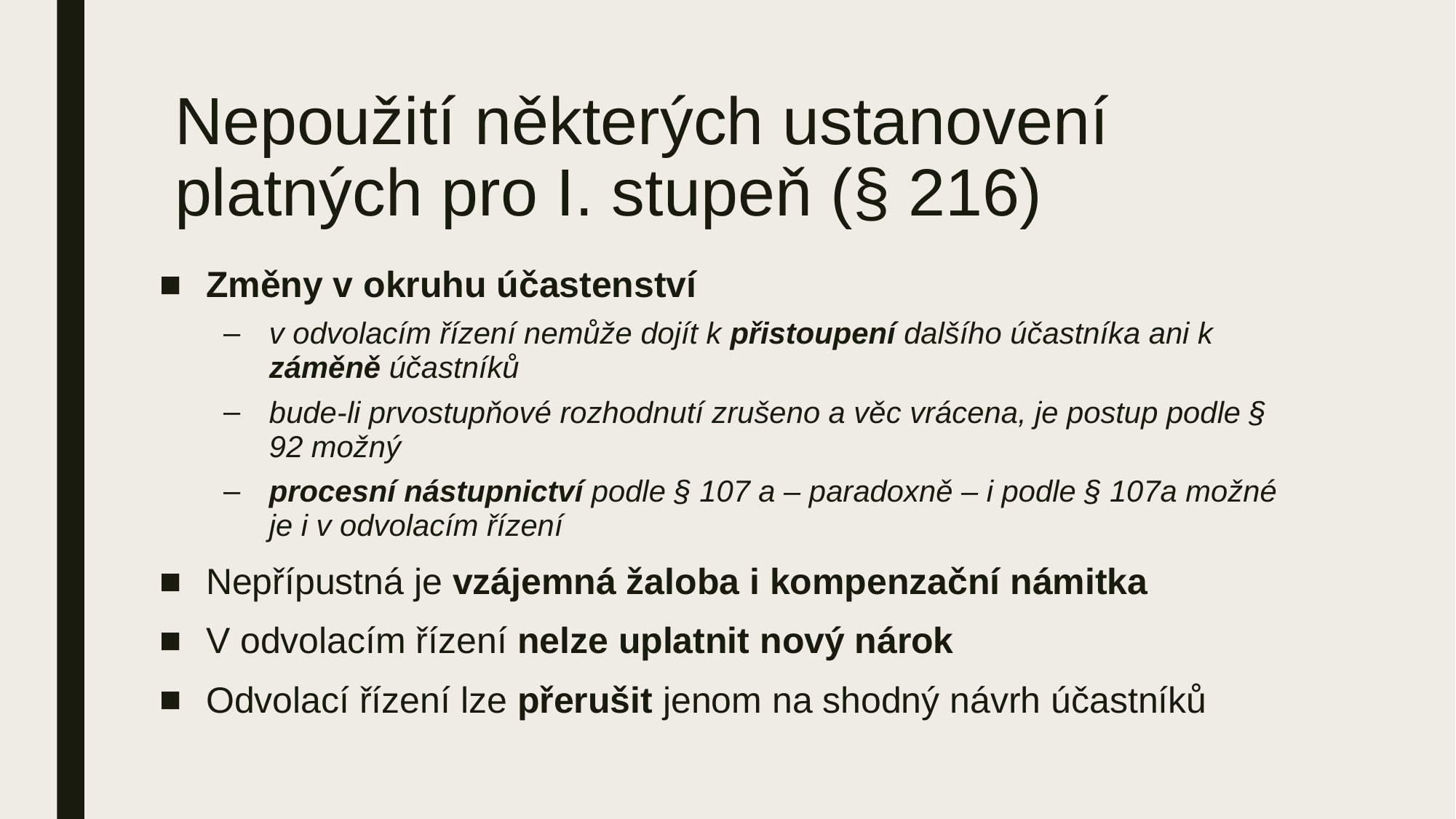

# Nepoužití některých ustanovení platných pro I. stupeň (§ 216)
Změny v okruhu účastenství
v odvolacím řízení nemůže dojít k přistoupení dalšího účastníka ani k záměně účastníků
bude-li prvostupňové rozhodnutí zrušeno a věc vrácena, je postup podle § 92 možný
procesní nástupnictví podle § 107 a – paradoxně – i podle § 107a možné je i v odvolacím řízení
Nepřípustná je vzájemná žaloba i kompenzační námitka
V odvolacím řízení nelze uplatnit nový nárok
Odvolací řízení lze přerušit jenom na shodný návrh účastníků